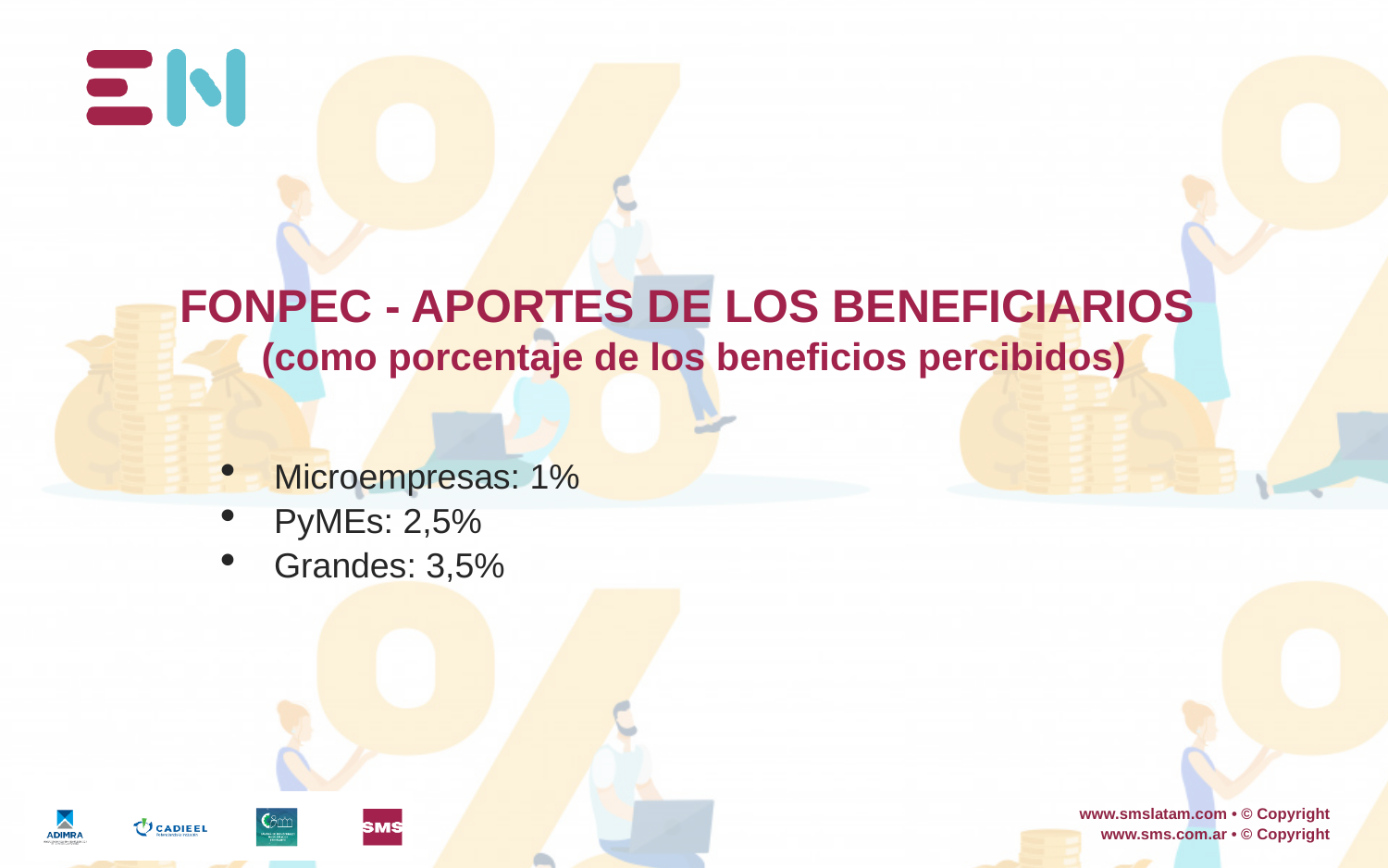

# FONPEC - APORTES DE LOS BENEFICIARIOS (como porcentaje de los beneficios percibidos)
Microempresas: 1%
PyMEs: 2,5%
Grandes: 3,5%